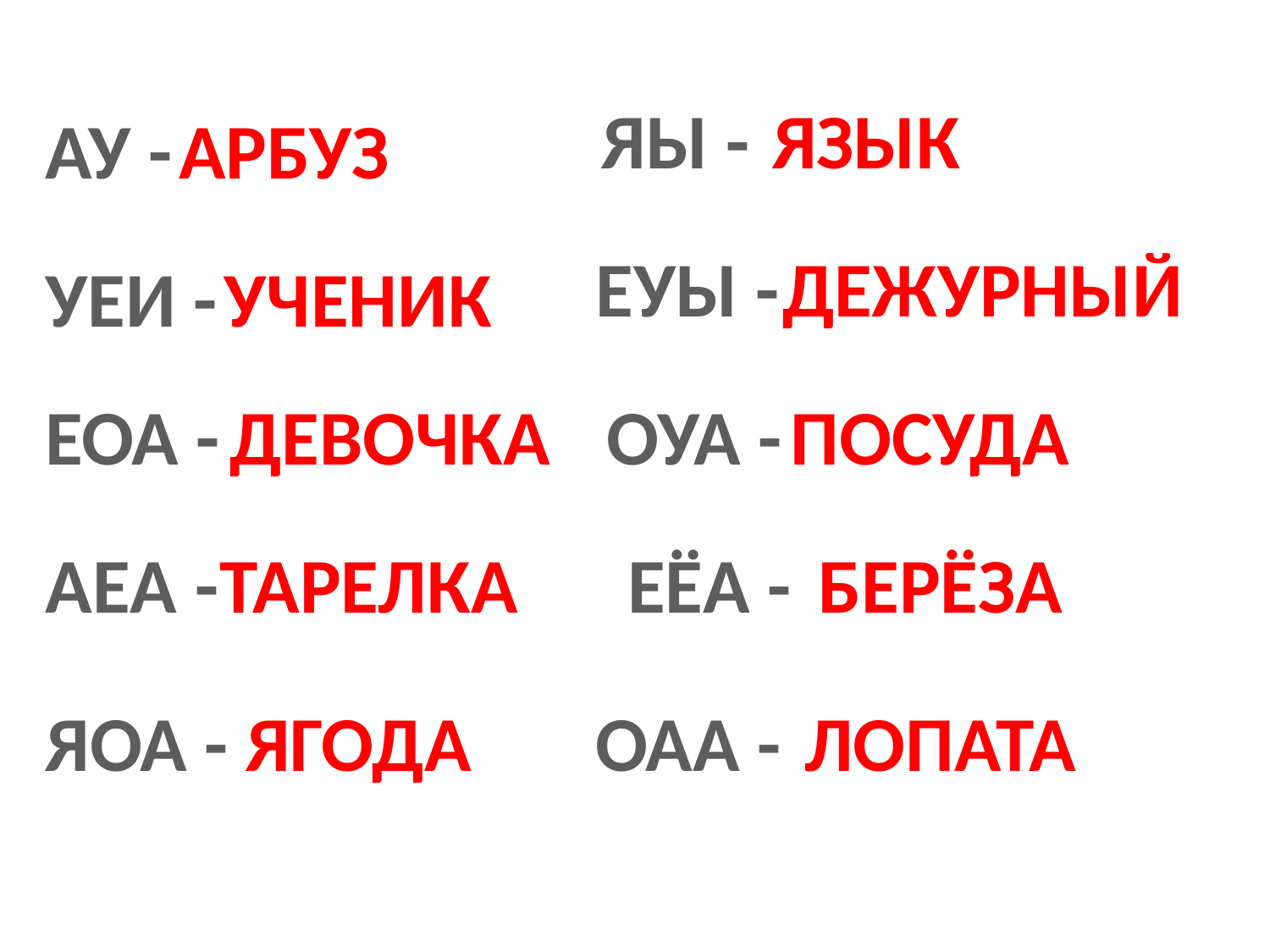

ЯЫ -
ЯЗЫК
АРБУЗ
АУ -
ЕУЫ -
ДЕЖУРНЫЙ
УЕИ -
УЧЕНИК
ЕОА -
ДЕВОЧКА
ОУА -
ПОСУДА
АЕА -
ТАРЕЛКА
ЕЁА -
БЕРЁЗА
ЯОА -
ЯГОДА
ОАА -
ЛОПАТА